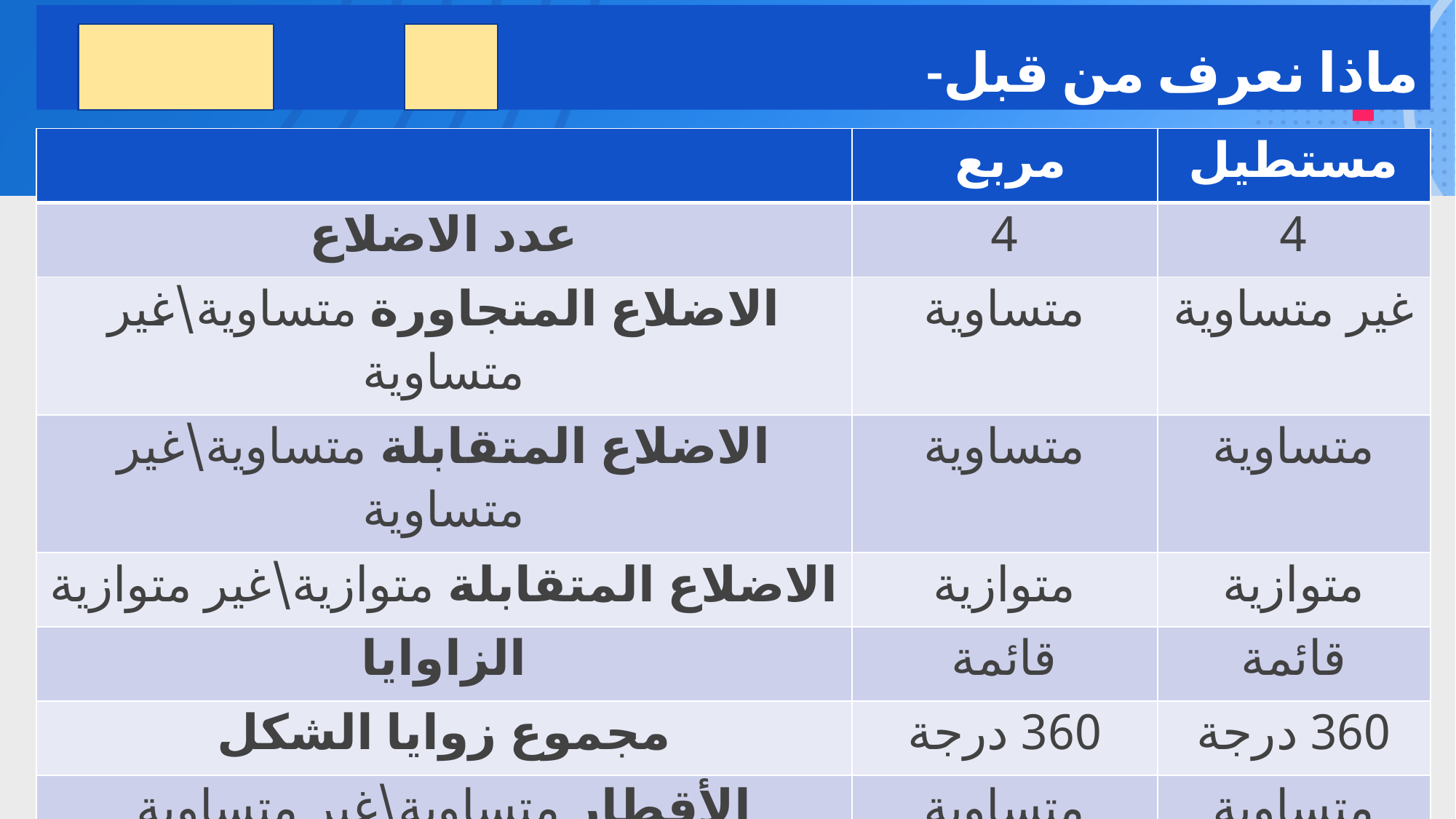

# ماذا نعرف من قبل-

|  | مربع | مستطيل |
| --- | --- | --- |
| عدد الاضلاع | 4 | 4 |
| الاضلاع المتجاورة متساوية\غير متساوية | متساوية | غير متساوية |
| الاضلاع المتقابلة متساوية\غير متساوية | متساوية | متساوية |
| الاضلاع المتقابلة متوازية\غير متوازية | متوازية | متوازية |
| الزاوايا | قائمة | قائمة |
| مجموع زوايا الشكل | 360 درجة | 360 درجة |
| الأقطار متساوية\غير متساوية | متساوية | متساوية |
| الأقطار تنصف بعضها البعض | نعم | نعم |